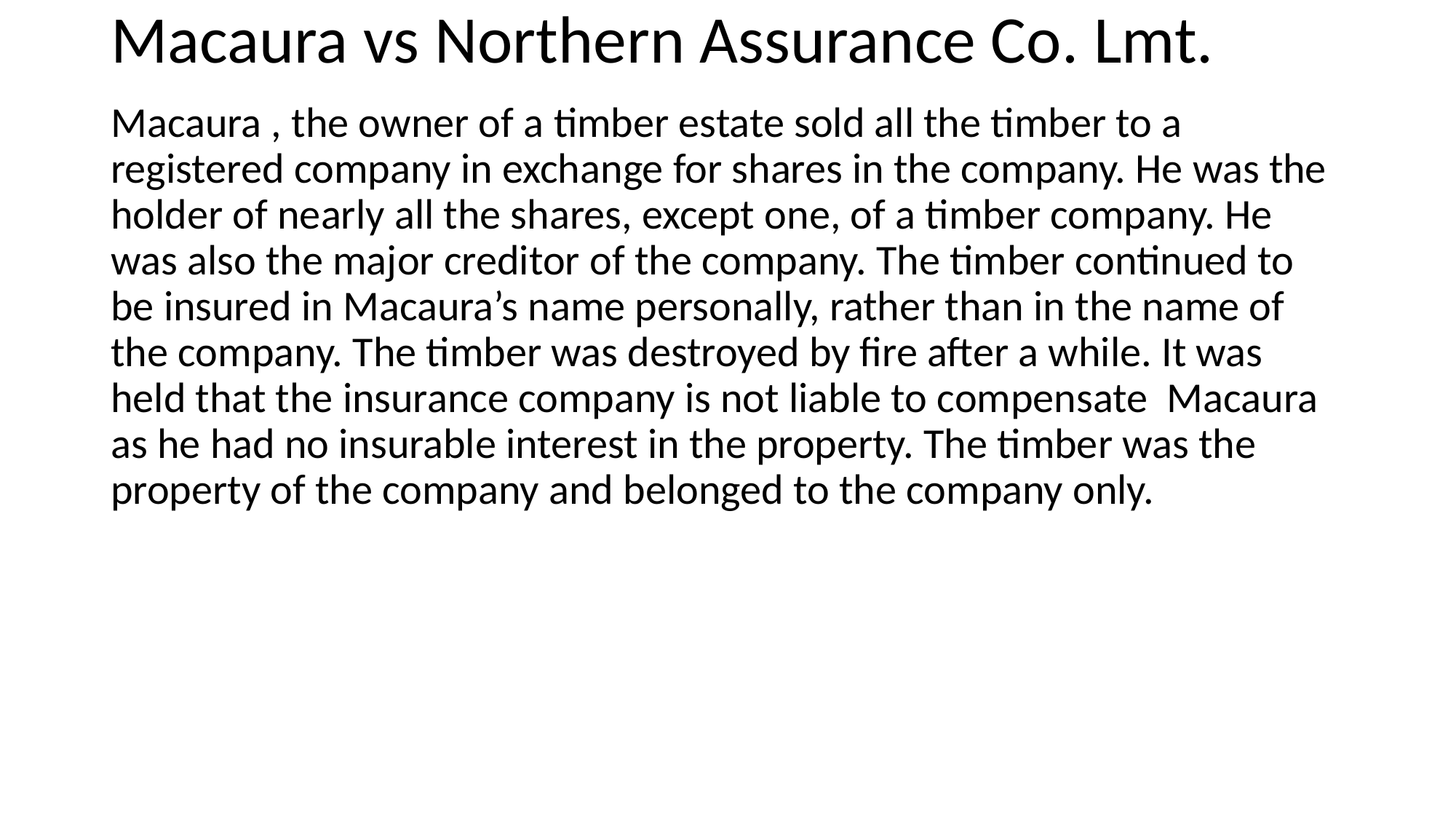

# Macaura vs Northern Assurance Co. Lmt.
Macaura , the owner of a timber estate sold all the timber to a registered company in exchange for shares in the company. He was the holder of nearly all the shares, except one, of a timber company. He was also the major creditor of the company. The timber continued to be insured in Macaura’s name personally, rather than in the name of the company. The timber was destroyed by fire after a while. It was held that the insurance company is not liable to compensate  Macaura as he had no insurable interest in the property. The timber was the property of the company and belonged to the company only.